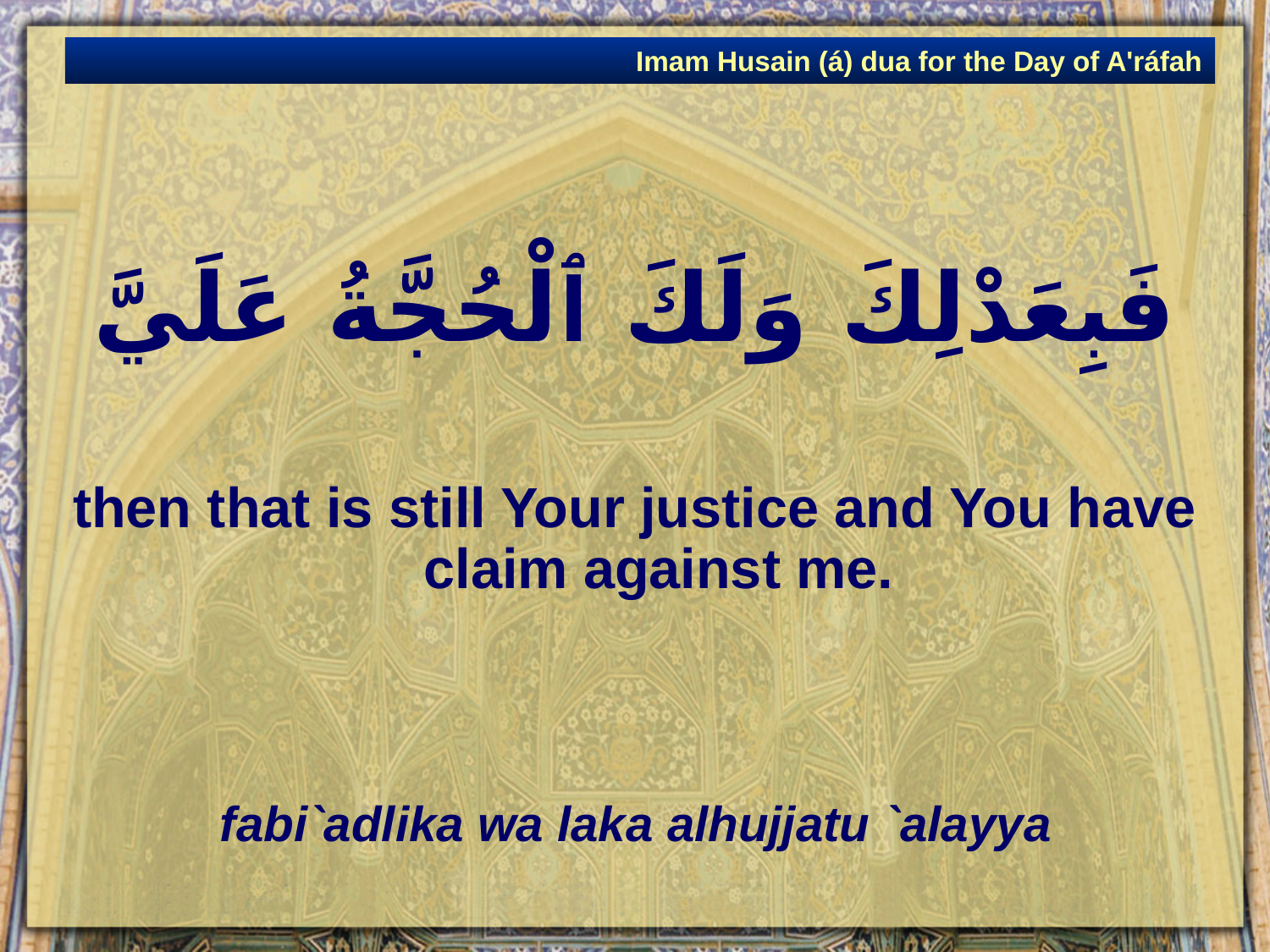

Imam Husain (á) dua for the Day of A'ráfah
# فَبِعَدْلِكَ وَلَكَ ٱلْحُجَّةُ عَلَيَّ
then that is still Your justice and You have claim against me.
fabi`adlika wa laka alhujjatu `alayya